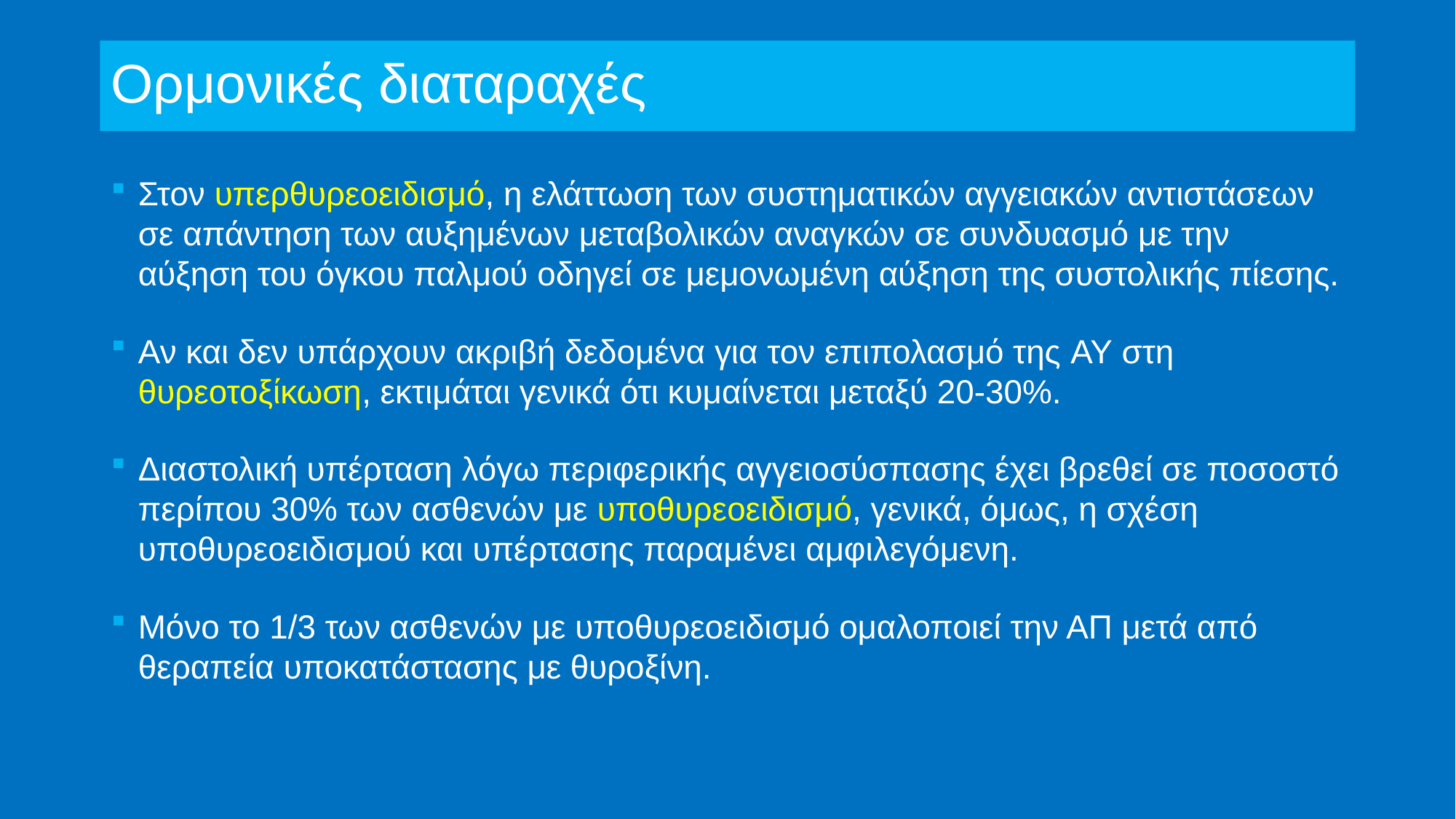

# Ορμονικές διαταραχές
Στον υπερθυρεοειδισμό, η ελάττωση των συστηματικών αγγειακών αντιστάσεων σε απάντηση των αυξημένων μεταβολικών αναγκών σε συνδυασμό με την αύξηση του όγκου παλμού οδηγεί σε μεμονωμένη αύξηση της συστολικής πίεσης.

Αν και δεν υπάρχουν ακριβή δεδομένα για τον επιπολασμό της AY στη θυρεοτοξίκωση, εκτιμάται γενικά ότι κυμαίνεται μεταξύ 20-30%.

Διαστολική υπέρταση λόγω περιφερικής αγγειοσύσπασης έχει βρεθεί σε ποσοστό περίπου 30% των ασθενών με υποθυρεοειδισμό, γενικά, όμως, η σχέση υποθυρεοειδισμού και υπέρτασης παραμένει αμφιλεγόμενη.

Μόνο το 1/3 των ασθενών με υποθυρεοειδισμό ομαλοποιεί την ΑΠ μετά από θεραπεία υποκατάστασης με θυροξίνη.